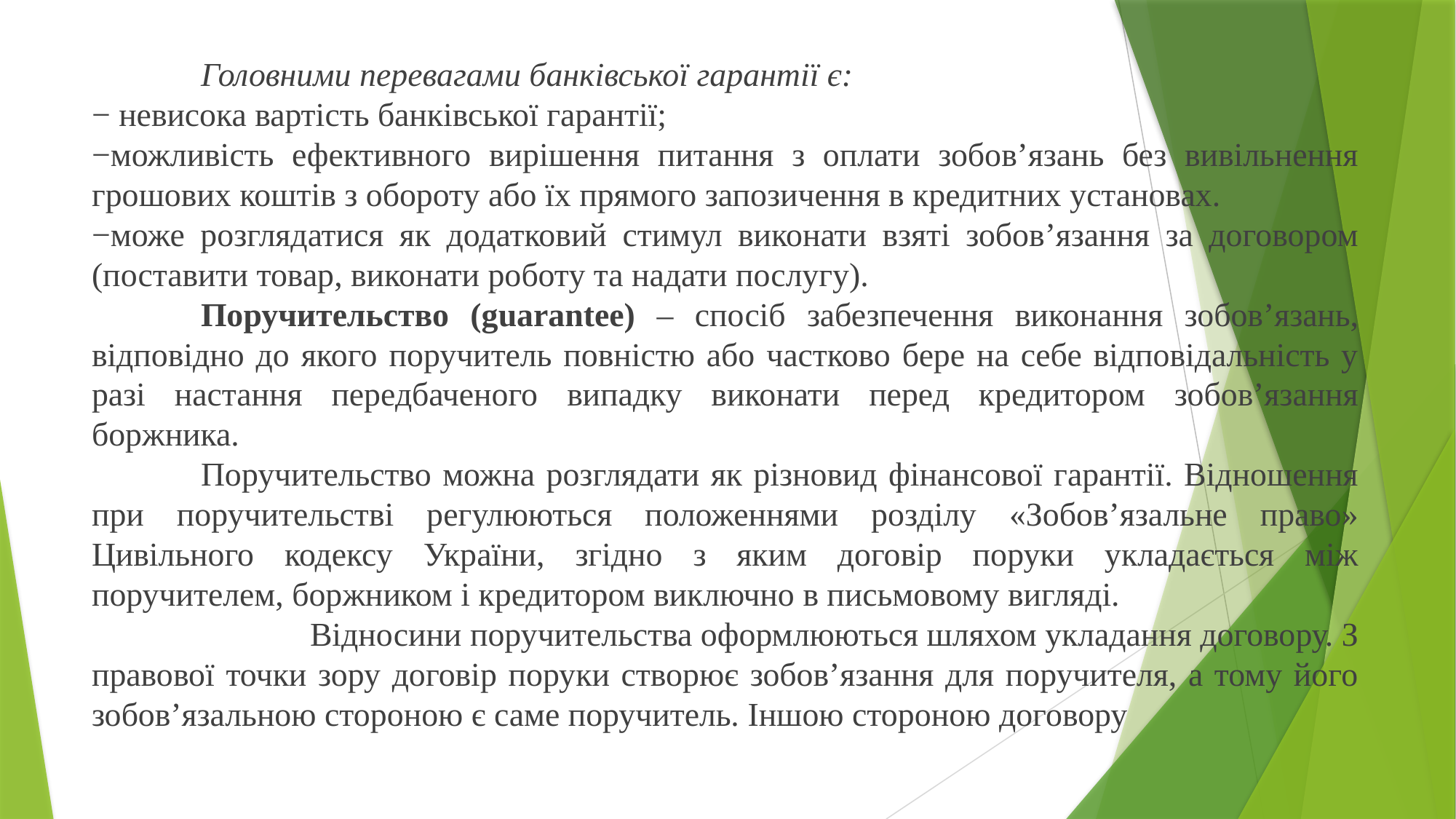

Головними перевагами банківської гарантії є:
− невисока вартість банківської гарантії;
−можливість ефективного вирішення питання з оплати зобов’язань без вивільнення грошових коштів з обороту або їх прямого запозичення в кредитних установах.
−може розглядатися як додатковий стимул виконати взяті зобов’язання за договором (поставити товар, виконати роботу та надати послугу).
	Поручительство (guarantee) – спосіб забезпечення виконання зобов’язань, відповідно до якого поручитель повністю або частково бере на себе відповідальність у разі настання передбаченого випадку виконати перед кредитором зобов’язання боржника.
	Поручительство можна розглядати як різновид фінансової гарантії. Відношення при поручительстві регулюються положеннями розділу «Зобов’язальне право» Цивільного кодексу України, згідно з яким договір поруки укладається між поручителем, боржником і кредитором виключно в письмовому вигляді.
		Відносини поручительства оформлюються шляхом укладання договору. З правової точки зору договір поруки створює зобов’язання для поручителя, а тому його зобов’язальною стороною є саме поручитель. Іншою стороною договору